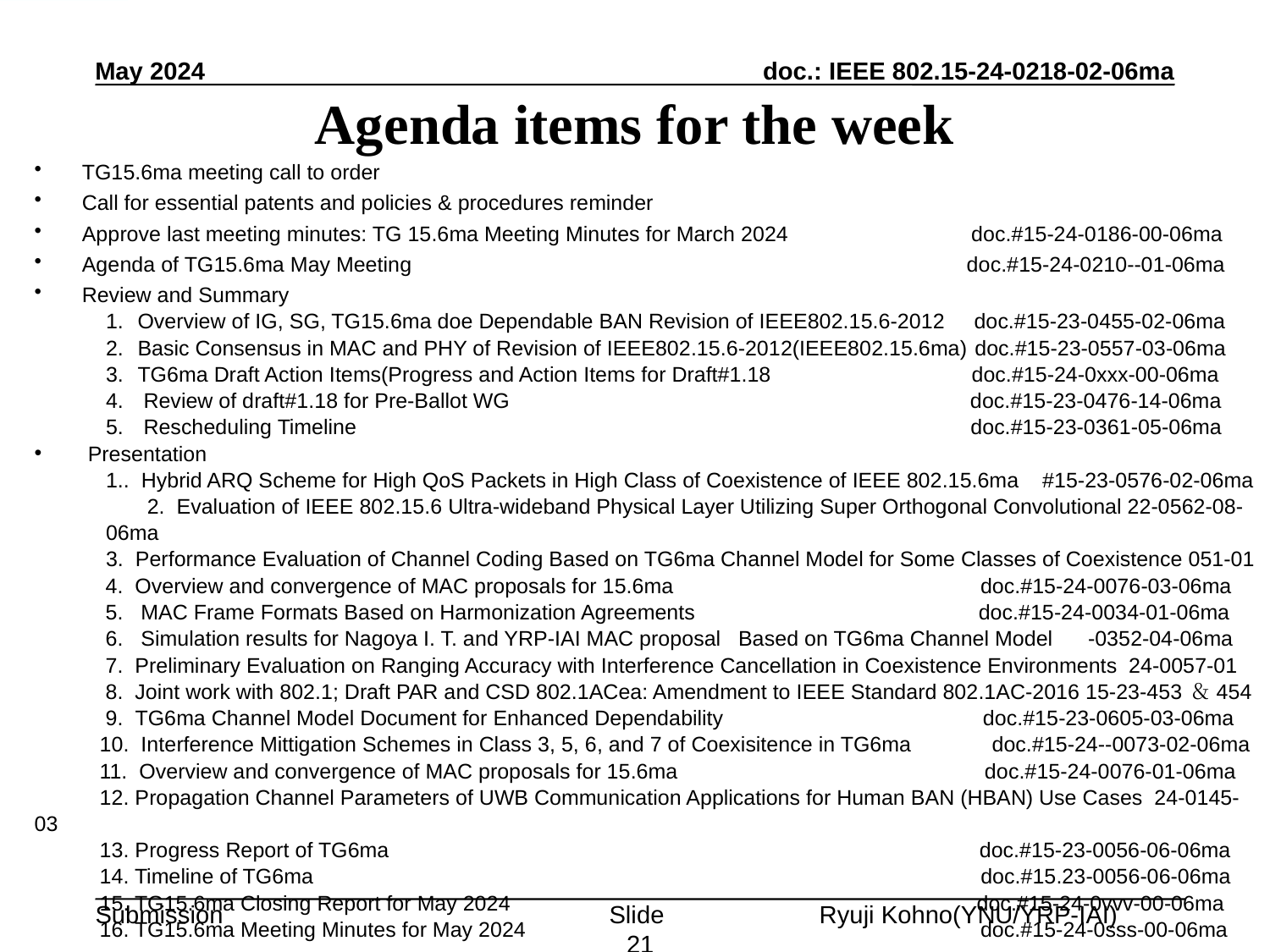

May 2024
# Agenda items for the week
TG15.6ma meeting call to order
Call for essential patents and policies & procedures reminder
Approve last meeting minutes: TG 15.6ma Meeting Minutes for March 2024                               doc.#15-24-0186-00-06ma
Agenda of TG15.6ma May Meeting                                                                                              doc.#15-24-0210--01-06ma
Review and Summary
Overview of IG, SG, TG15.6ma doe Dependable BAN Revision of IEEE802.15.6-2012     doc.#15-23-0455-02-06ma
Basic Consensus in MAC and PHY of Revision of IEEE802.15.6-2012(IEEE802.15.6ma) doc.#15-23-0557-03-06ma
TG6ma Draft Action Items(Progress and Action Items for Draft#1.18                                  doc.#15-24-0xxx-00-06ma
 Review of draft#1.18 for Pre-Ballot WG                                                                              doc.#15-23-0476-14-06ma
 Rescheduling Timeline                                                                                                        doc.#15-23-0361-05-06ma
     Presentation
1..  Hybrid ARQ Scheme for High QoS Packets in High Class of Coexistence of IEEE 802.15.6ma    #15-23-0576-02-06ma         2.  Evaluation of IEEE 802.15.6 Ultra-wideband Physical Layer Utilizing Super Orthogonal Convolutional 22-0562-08-06ma
3.  Performance Evaluation of Channel Coding Based on TG6ma Channel Model for Some Classes of Coexistence 051-01
            4.  Overview and convergence of MAC proposals for 15.6ma                                                    doc.#15-24-0076-03-06ma
            5.   MAC Frame Formats Based on Harmonization Agreements                                                doc.#15-24-0034-01-06ma
            6.   Simulation results for Nagoya I. T. and YRP-IAI MAC proposal   Based on TG6ma Channel Model      -0352-04-06ma
            7.  Preliminary Evaluation on Ranging Accuracy with Interference Cancellation in Coexistence Environments  24-0057-01
            8.  Joint work with 802.1; Draft PAR and CSD 802.1ACea: Amendment to IEEE Standard 802.1AC-2016 15-23-453＆454
            9.  TG6ma Channel Model Document for Enhanced Dependability                                            doc.#15-23-0605-03-06ma
           10.  Interference Mittigation Schemes in Class 3, 5, 6, and 7 of Coexisitence in TG6ma　         doc.#15-24--0073-02-06ma
           11.  Overview and convergence of MAC proposals for 15.6ma                                                    doc.#15-24-0076-01-06ma
           12. Propagation Channel Parameters of UWB Communication Applications for Human BAN (HBAN) Use Cases  24-0145-03
           13. Progress Report of TG6ma                                                                                                    doc.#15-23-0056-06-06ma
           14. Timeline of TG6ma                                                                                                                 doc.#15.23-0056-06-06ma
           15. TG15.6ma Closing Report for May 2024                                                                               doc.#15-24-0vvv-00-06ma
           16. TG15.6ma Meeting Minutes for May 2024                                                                             doc.#15-24-0sss-00-06ma

Slide 21